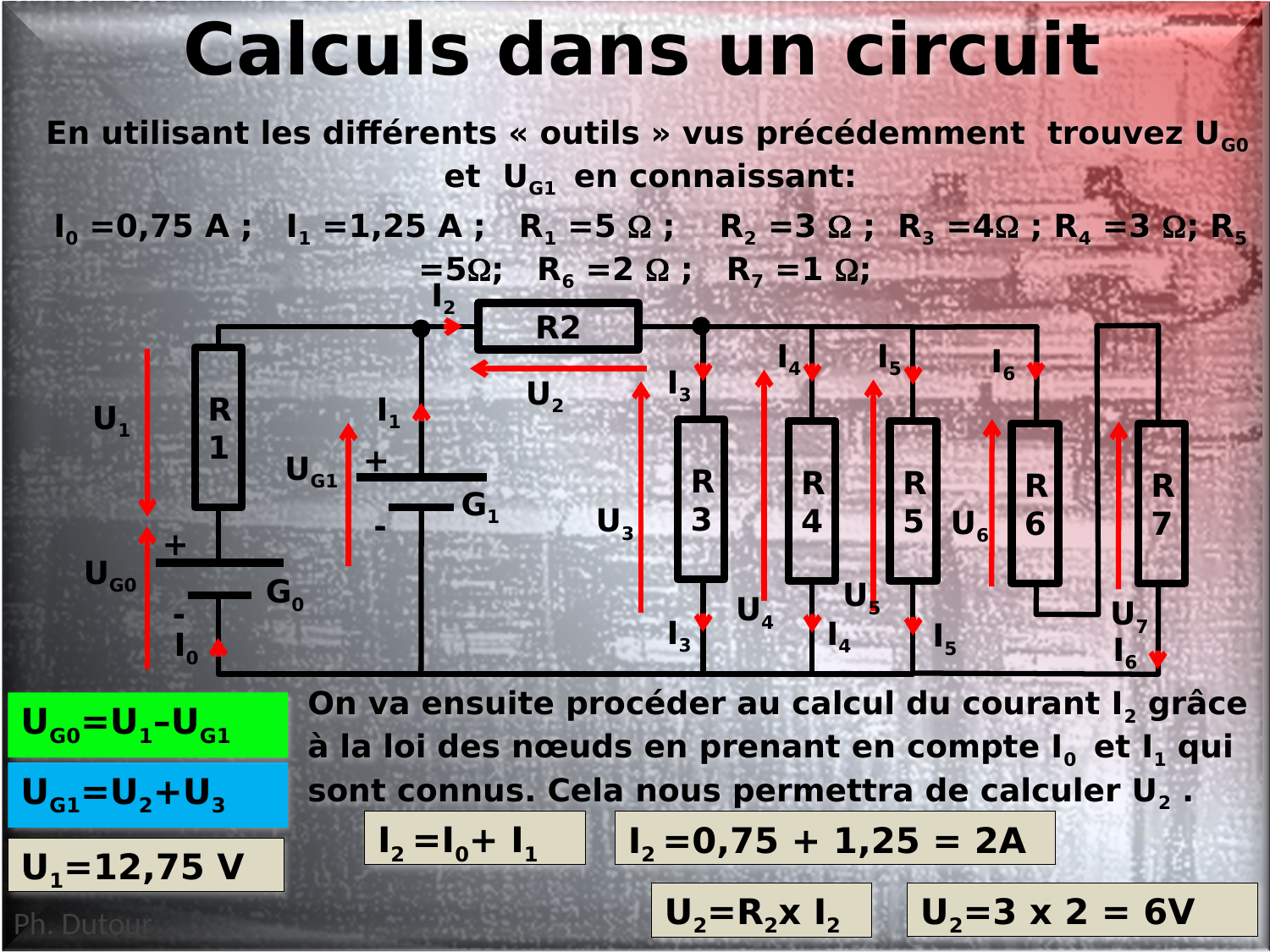

# Calculs dans un circuit
En utilisant les différents « outils » vus précédemment  trouvez UG0  et  UG1  en connaissant:
I0 =0,75 A ;   I1 =1,25 A ;   R1 =5 Ω ;    R2 =3 Ω ;  R3 =4Ω ; R4 =3 Ω; R5 =5Ω;   R6 =2 Ω ;   R7 =1 Ω;

I2

R2

R1
+

-
R3
R4
R5
R6
R7
+

-
I4
I5
I6
I3
U2
I1
U1
UG1
G1
U3
U6
UG0
G0
U5
U4
U7
I3
I4
I5
I0
I6

On va ensuite procéder au calcul du courant I2 grâce à la loi des nœuds en prenant en compte I0  et I1 qui sont connus. Cela nous permettra de calculer U2 .
UG0=U1–UG1
UG1=U2+U3
I2 =I0+ I1
I2 =0,75 + 1,25 = 2A
U1=12,75 V
U2=R2x I2
U2=3 x 2 = 6V